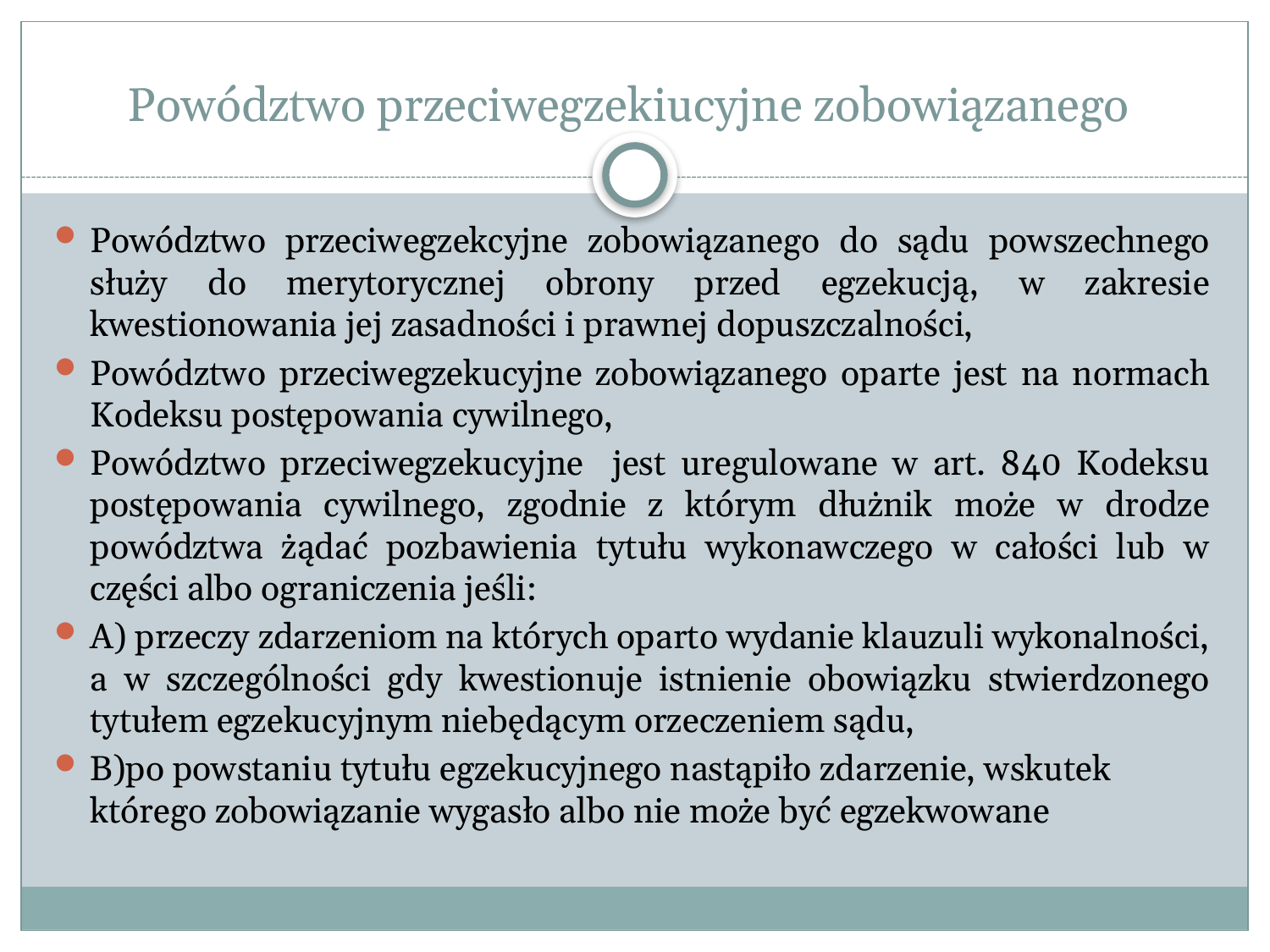

# Powództwo przeciwegzekiucyjne zobowiązanego
Powództwo przeciwegzekcyjne zobowiązanego do sądu powszechnego służy do merytorycznej obrony przed egzekucją, w zakresie kwestionowania jej zasadności i prawnej dopuszczalności,
Powództwo przeciwegzekucyjne zobowiązanego oparte jest na normach Kodeksu postępowania cywilnego,
Powództwo przeciwegzekucyjne  jest uregulowane w art. 840 Kodeksu postępowania cywilnego, zgodnie z którym dłużnik może w drodze powództwa żądać pozbawienia tytułu wykonawczego w całości lub w części albo ograniczenia jeśli:
A) przeczy zdarzeniom na których oparto wydanie klauzuli wykonalności, a w szczególności gdy kwestionuje istnienie obowiązku stwierdzonego tytułem egzekucyjnym niebędącym orzeczeniem sądu,
B)po powstaniu tytułu egzekucyjnego nastąpiło zdarzenie, wskutek którego zobowiązanie wygasło albo nie może być egzekwowane